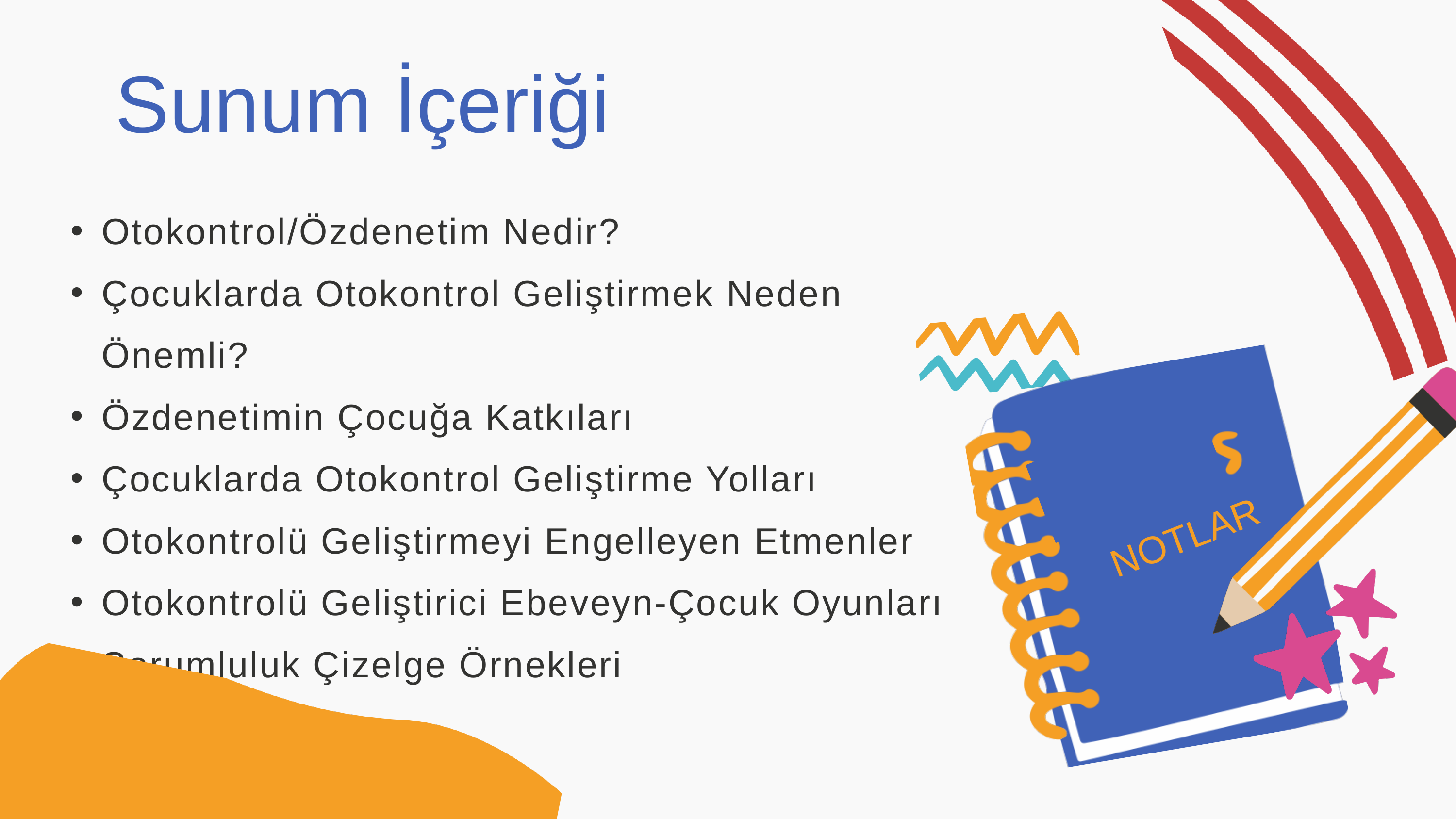

Sunum İçeriği
Otokontrol/Özdenetim Nedir?
Çocuklarda Otokontrol Geliştirmek Neden Önemli?
Özdenetimin Çocuğa Katkıları
Çocuklarda Otokontrol Geliştirme Yolları
Otokontrolü Geliştirmeyi Engelleyen Etmenler
Otokontrolü Geliştirici Ebeveyn-Çocuk Oyunları
Sorumluluk Çizelge Örnekleri

NOTLAR